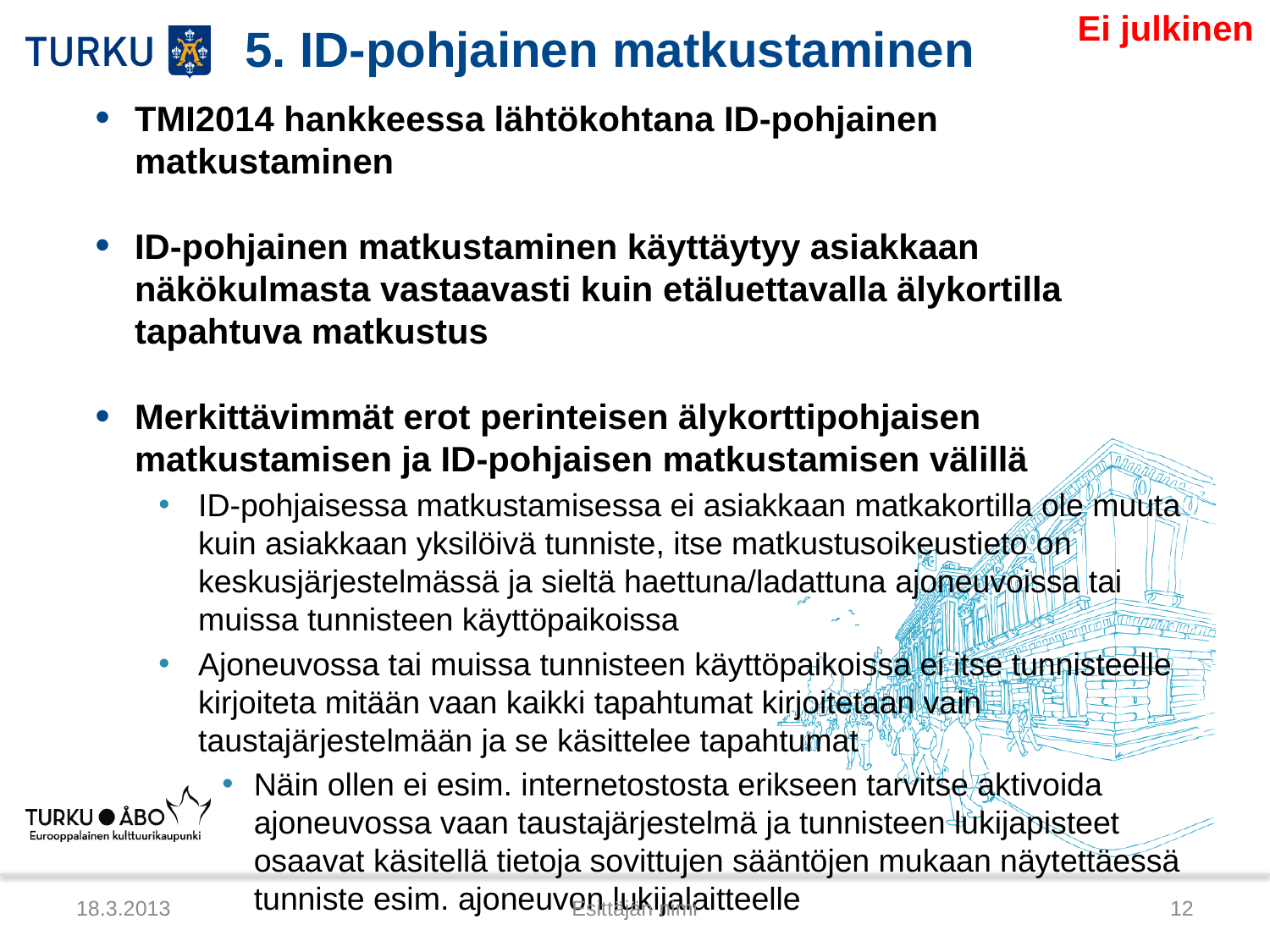

# 5. ID-pohjainen matkustaminen
TMI2014 hankkeessa lähtökohtana ID-pohjainen matkustaminen

ID-pohjainen matkustaminen käyttäytyy asiakkaan näkökulmasta vastaavasti kuin etäluettavalla älykortilla tapahtuva matkustus

Merkittävimmät erot perinteisen älykorttipohjaisen matkustamisen ja ID-pohjaisen matkustamisen välillä
ID-pohjaisessa matkustamisessa ei asiakkaan matkakortilla ole muuta kuin asiakkaan yksilöivä tunniste, itse matkustusoikeustieto on keskusjärjestelmässä ja sieltä haettuna/ladattuna ajoneuvoissa tai muissa tunnisteen käyttöpaikoissa
Ajoneuvossa tai muissa tunnisteen käyttöpaikoissa ei itse tunnisteelle kirjoiteta mitään vaan kaikki tapahtumat kirjoitetaan vain taustajärjestelmään ja se käsittelee tapahtumat
Näin ollen ei esim. internetostosta erikseen tarvitse aktivoida ajoneuvossa vaan taustajärjestelmä ja tunnisteen lukijapisteet osaavat käsitellä tietoja sovittujen sääntöjen mukaan näytettäessä tunniste esim. ajoneuvon lukijalaitteelle
18.3.2013
Esittäjän nimi
12